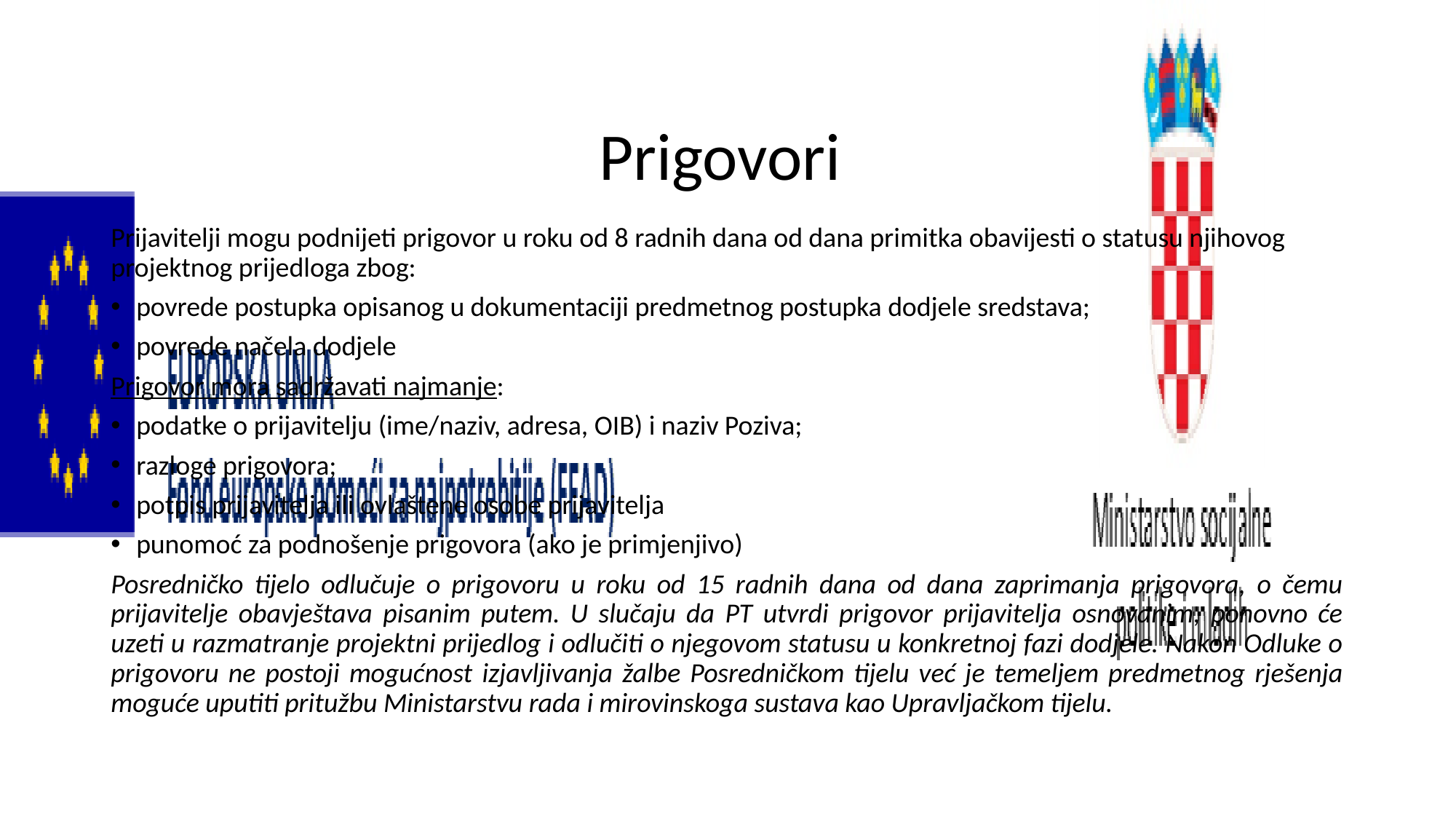

# Prigovori
Prijavitelji mogu podnijeti prigovor u roku od 8 radnih dana od dana primitka obavijesti o statusu njihovog projektnog prijedloga zbog:
povrede postupka opisanog u dokumentaciji predmetnog postupka dodjele sredstava;
povrede načela dodjele
Prigovor mora sadržavati najmanje:
podatke o prijavitelju (ime/naziv, adresa, OIB) i naziv Poziva;
razloge prigovora;
potpis prijavitelja ili ovlaštene osobe prijavitelja
punomoć za podnošenje prigovora (ako je primjenjivo)
Posredničko tijelo odlučuje o prigovoru u roku od 15 radnih dana od dana zaprimanja prigovora, o čemu prijavitelje obavještava pisanim putem. U slučaju da PT utvrdi prigovor prijavitelja osnovanim, ponovno će uzeti u razmatranje projektni prijedlog i odlučiti o njegovom statusu u konkretnoj fazi dodjele. Nakon Odluke o prigovoru ne postoji mogućnost izjavljivanja žalbe Posredničkom tijelu već je temeljem predmetnog rješenja moguće uputiti pritužbu Ministarstvu rada i mirovinskoga sustava kao Upravljačkom tijelu.